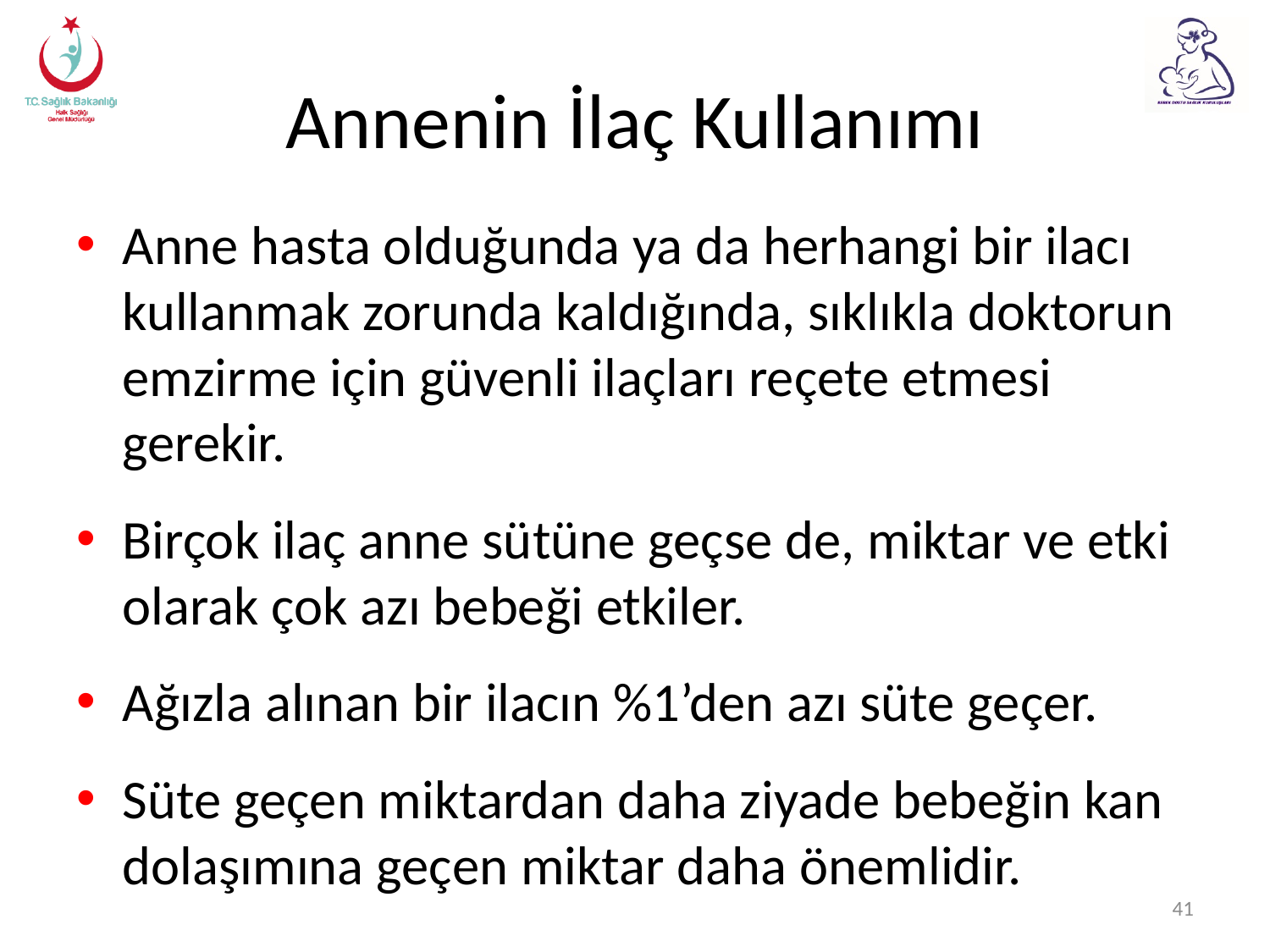

# Annenin İlaç Kullanımı
Anne hasta olduğunda ya da herhangi bir ilacı kullanmak zorunda kaldığında, sıklıkla doktorun emzirme için güvenli ilaçları reçete etmesi gerekir.
Birçok ilaç anne sütüne geçse de, miktar ve etki olarak çok azı bebeği etkiler.
Ağızla alınan bir ilacın %1’den azı süte geçer.
Süte geçen miktardan daha ziyade bebeğin kan dolaşımına geçen miktar daha önemlidir.

41